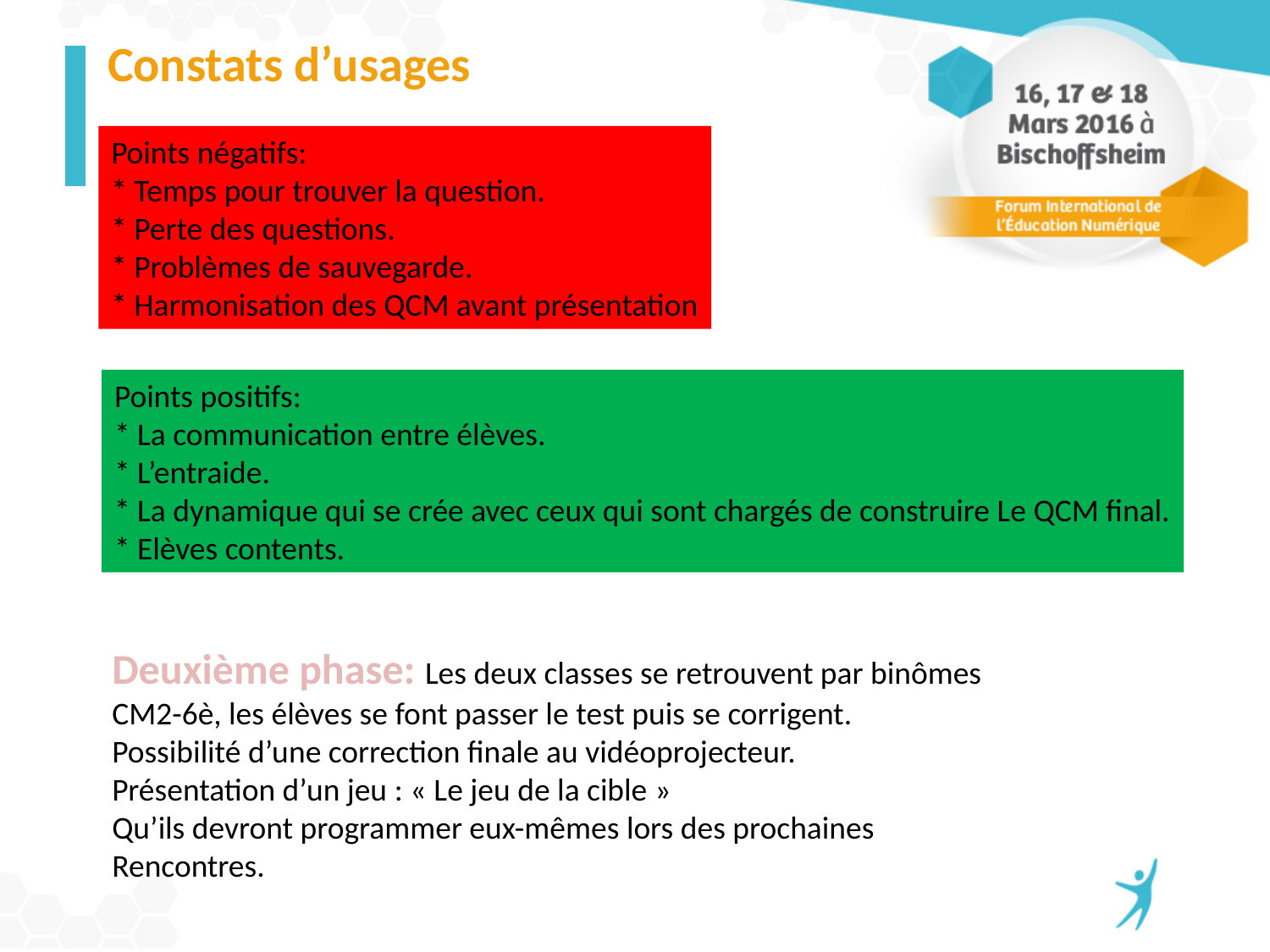

Constats d’usages
Points négatifs:
* Temps pour trouver la question.
* Perte des questions.
* Problèmes de sauvegarde.
* Harmonisation des QCM avant présentation
Points positifs:
* La communication entre élèves.
* L’entraide.
* La dynamique qui se crée avec ceux qui sont chargés de construire Le QCM final.
* Elèves contents.
Deuxième phase: Les deux classes se retrouvent par binômes
CM2-6è, les élèves se font passer le test puis se corrigent.
Possibilité d’une correction finale au vidéoprojecteur.
Présentation d’un jeu : « Le jeu de la cible »
Qu’ils devront programmer eux-mêmes lors des prochaines
Rencontres.